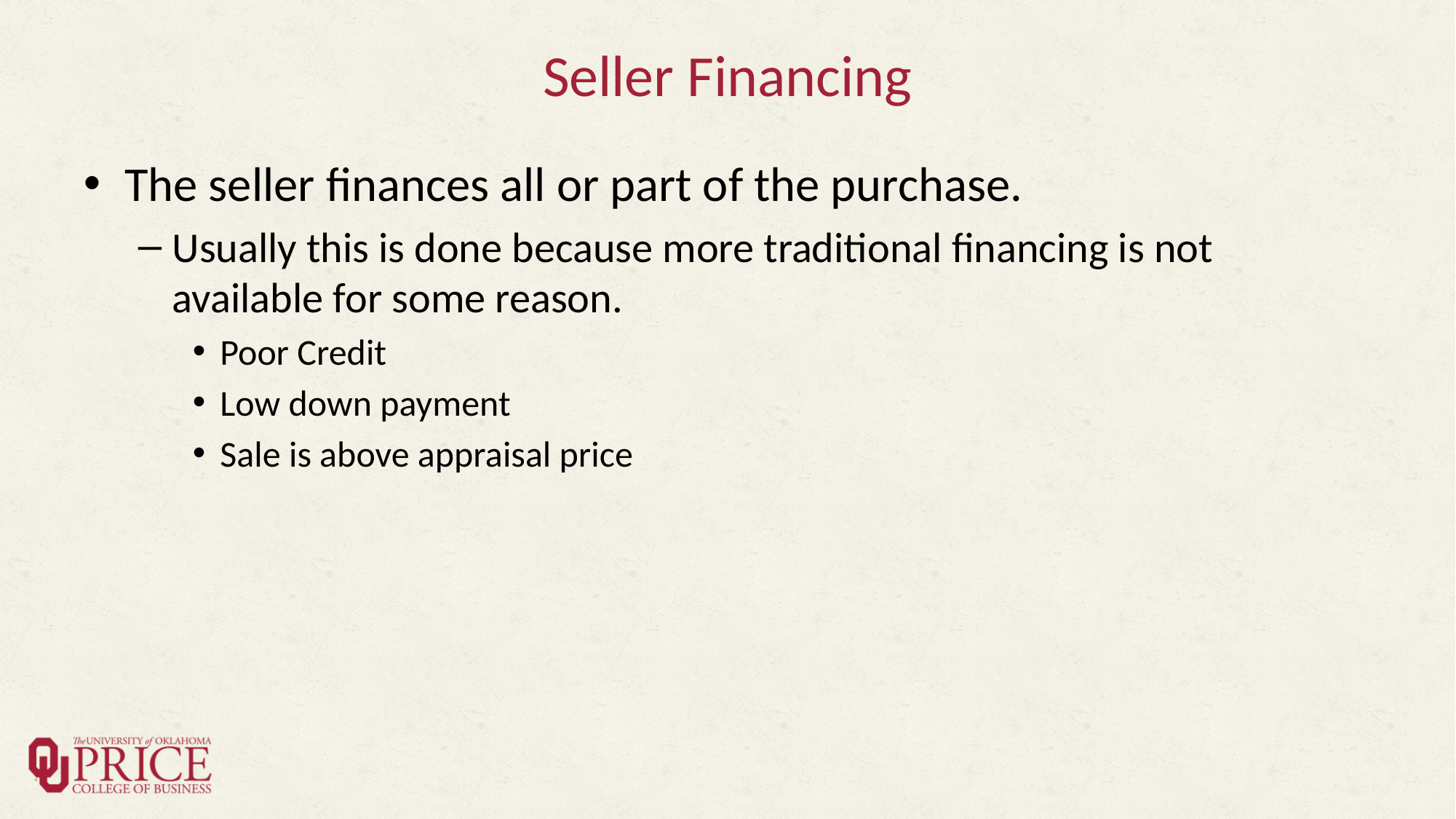

# Seller Financing
The seller finances all or part of the purchase.
Usually this is done because more traditional financing is not available for some reason.
Poor Credit
Low down payment
Sale is above appraisal price